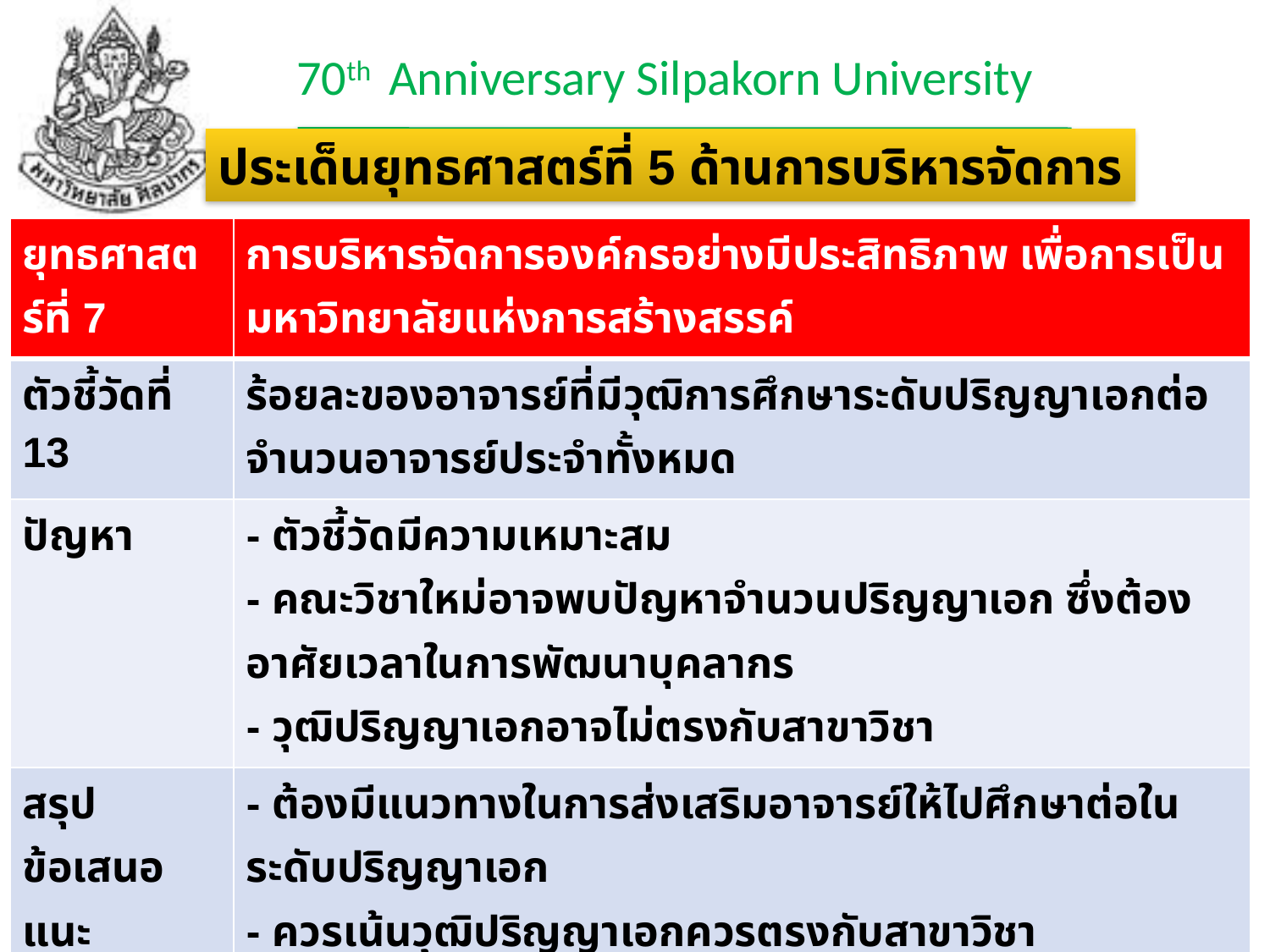

ประเด็นยุทธศาสตร์ที่ 5 ด้านการบริหารจัดการ
| ยุทธศาสตร์ที่ 7 | การบริหารจัดการองค์กรอย่างมีประสิทธิภาพ เพื่อการเป็นมหาวิทยาลัยแห่งการสร้างสรรค์ |
| --- | --- |
| ตัวชี้วัดที่ 13 | ร้อยละของอาจารย์ที่มีวุฒิการศึกษาระดับปริญญาเอกต่อจำนวนอาจารย์ประจำทั้งหมด |
| ปัญหา | - ตัวชี้วัดมีความเหมาะสม - คณะวิชาใหม่อาจพบปัญหาจำนวนปริญญาเอก ซึ่งต้องอาศัยเวลาในการพัฒนาบุคลากร - วุฒิปริญญาเอกอาจไม่ตรงกับสาขาวิชา |
| สรุป ข้อเสนอแนะ | - ต้องมีแนวทางในการส่งเสริมอาจารย์ให้ไปศึกษาต่อในระดับปริญญาเอก - ควรเน้นวุฒิปริญญาเอกควรตรงกับสาขาวิชา |